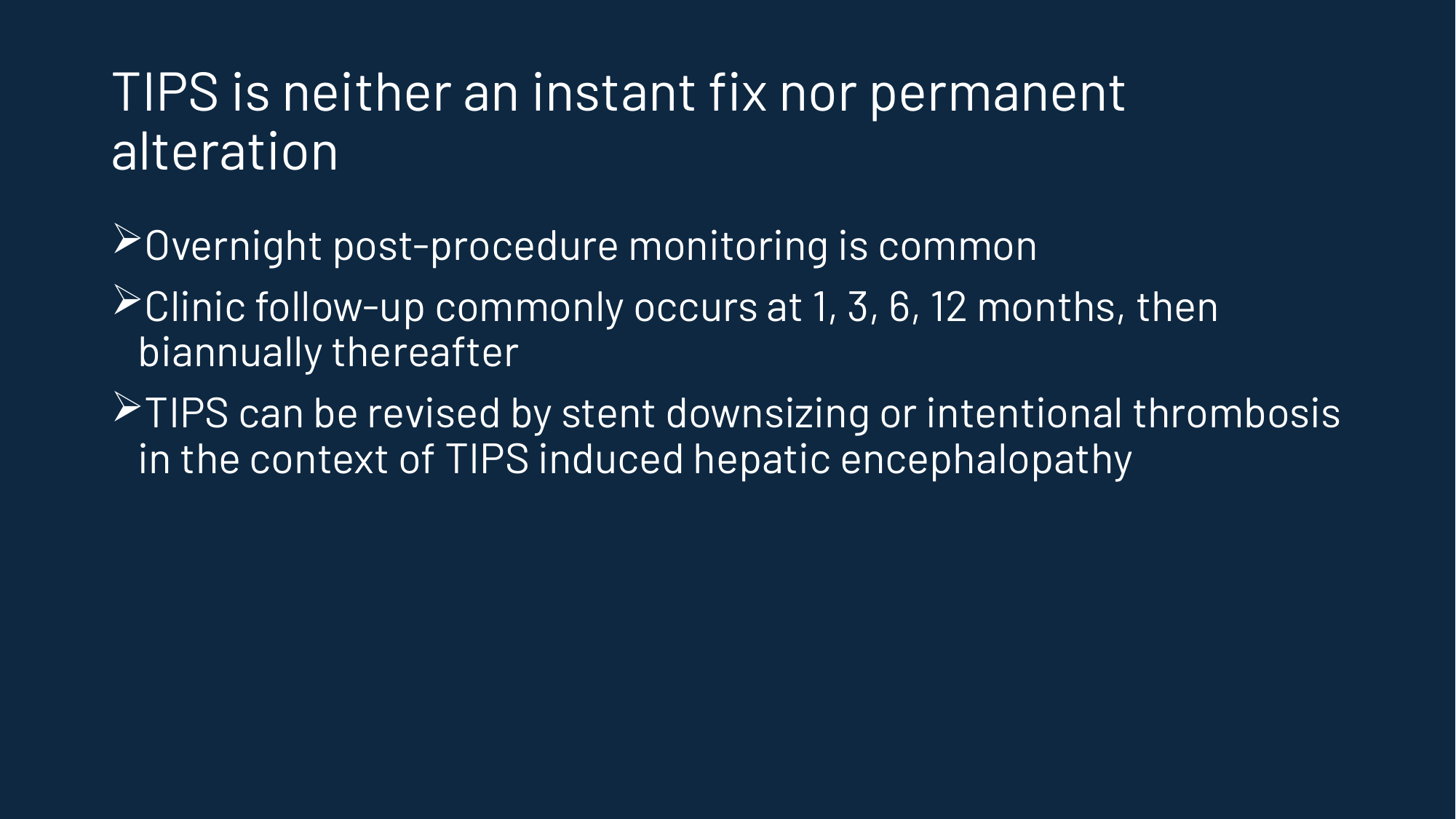

# TIPS is neither an instant fix nor permanent alteration
Overnight post-procedure monitoring is common
Clinic follow-up commonly occurs at 1, 3, 6, 12 months, then biannually thereafter
TIPS can be revised by stent downsizing or intentional thrombosis in the context of TIPS induced hepatic encephalopathy